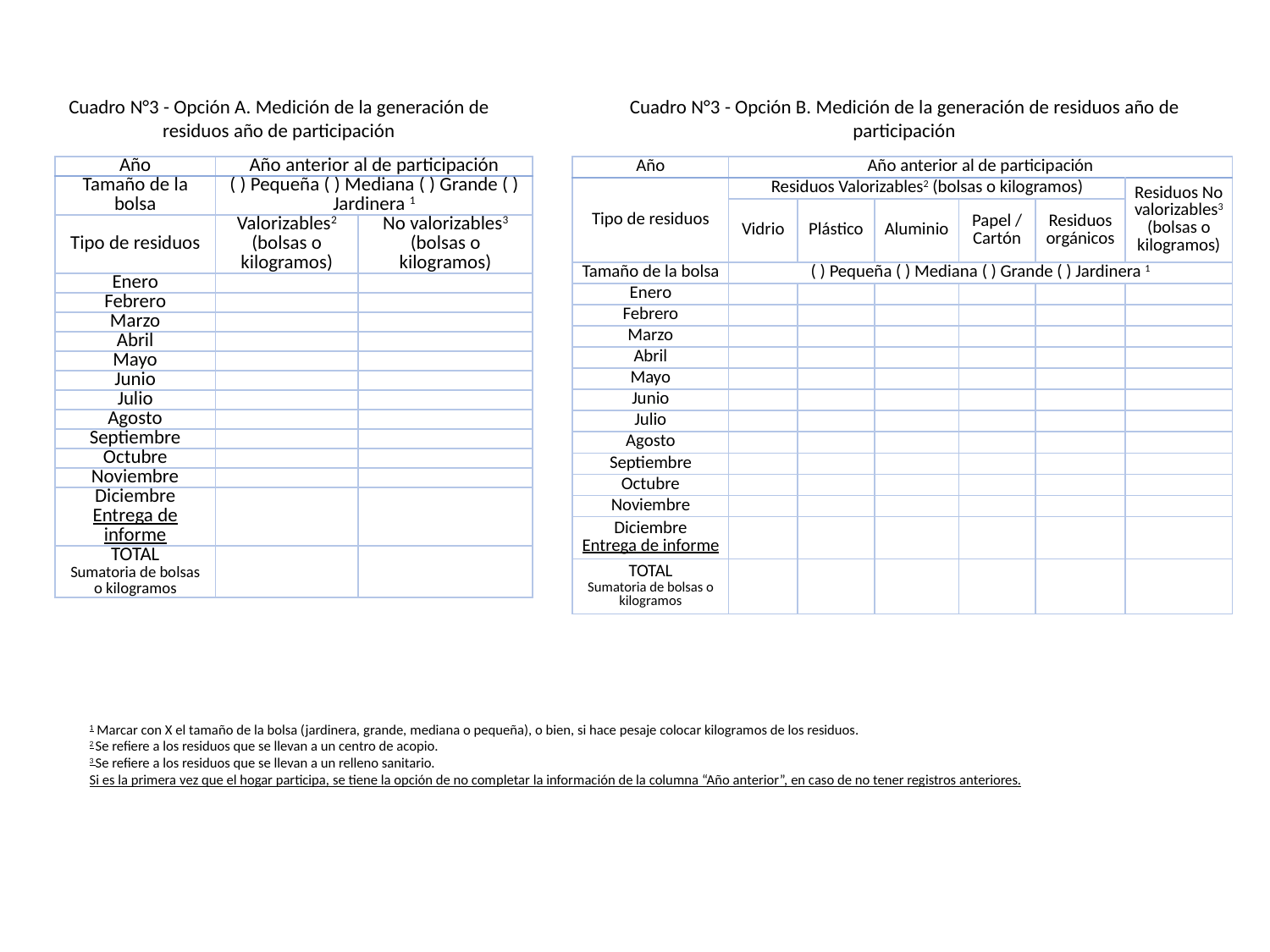

Cuadro N°3 - Opción A. Medición de la generación de residuos año de participación
Cuadro N°3 - Opción B. Medición de la generación de residuos año de participación
| Año | Año anterior al de participación |  |
| --- | --- | --- |
| Tamaño de la bolsa | ( ) Pequeña ( ) Mediana ( ) Grande ( ) Jardinera 1 |  |
| Tipo de residuos | Valorizables2 (bolsas o kilogramos) | No valorizables3 (bolsas o kilogramos) |
| Enero |  |  |
| Febrero |  |  |
| Marzo |  |  |
| Abril |  |  |
| Mayo |  |  |
| Junio |  |  |
| Julio |  |  |
| Agosto |  |  |
| Septiembre |  |  |
| Octubre |  |  |
| Noviembre |  |  |
| Diciembre Entrega de informe |  |  |
| TOTAL Sumatoria de bolsas o kilogramos |  |  |
| Año | Año anterior al de participación |  |  |  |  |  |
| --- | --- | --- | --- | --- | --- | --- |
| Tipo de residuos | Residuos Valorizables2 (bolsas o kilogramos) |  |  |  |  | Residuos No valorizables3 (bolsas o kilogramos) |
|  | Vidrio | Plástico | Aluminio | Papel / Cartón | Residuos orgánicos |  |
| Tamaño de la bolsa | ( ) Pequeña ( ) Mediana ( ) Grande ( ) Jardinera 1 |  |  |  |  |  |
| Enero |  |  |  |  |  |  |
| Febrero |  |  |  |  |  |  |
| Marzo |  |  |  |  |  |  |
| Abril |  |  |  |  |  |  |
| Mayo |  |  |  |  |  |  |
| Junio |  |  |  |  |  |  |
| Julio |  |  |  |  |  |  |
| Agosto |  |  |  |  |  |  |
| Septiembre |  |  |  |  |  |  |
| Octubre |  |  |  |  |  |  |
| Noviembre |  |  |  |  |  |  |
| Diciembre Entrega de informe |  |  |  |  |  |  |
| TOTAL Sumatoria de bolsas o kilogramos |  |  |  |  |  |  |
1 Marcar con X el tamaño de la bolsa (jardinera, grande, mediana o pequeña), o bien, si hace pesaje colocar kilogramos de los residuos.
2 Se refiere a los residuos que se llevan a un centro de acopio.
3 Se refiere a los residuos que se llevan a un relleno sanitario.
Si es la primera vez que el hogar participa, se tiene la opción de no completar la información de la columna “Año anterior”, en caso de no tener registros anteriores.